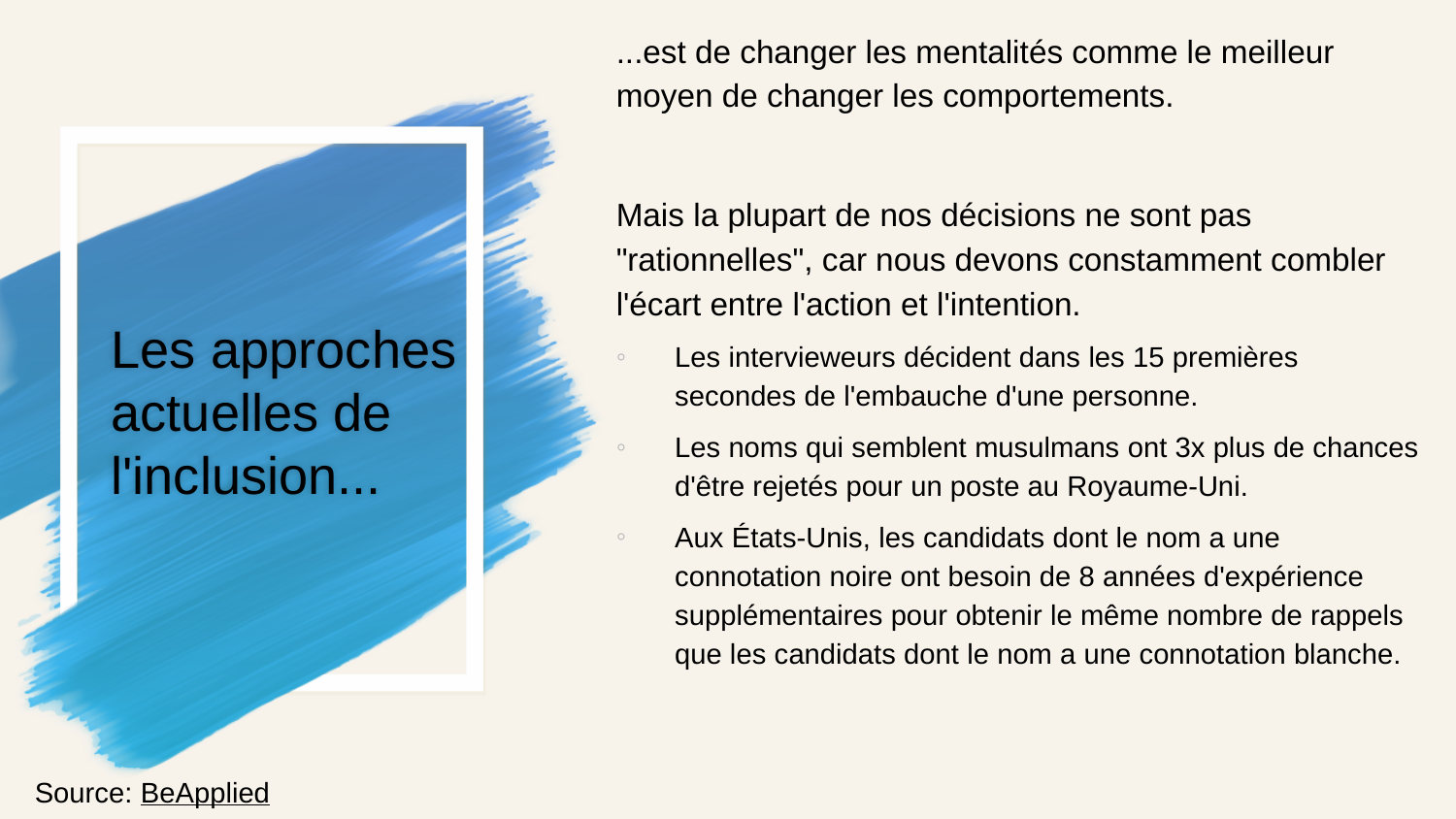

...est de changer les mentalités comme le meilleur moyen de changer les comportements.

Mais la plupart de nos décisions ne sont pas "rationnelles", car nous devons constamment combler l'écart entre l'action et l'intention.
Les intervieweurs décident dans les 15 premières secondes de l'embauche d'une personne.
Les noms qui semblent musulmans ont 3x plus de chances d'être rejetés pour un poste au Royaume-Uni.
Aux États-Unis, les candidats dont le nom a une connotation noire ont besoin de 8 années d'expérience supplémentaires pour obtenir le même nombre de rappels que les candidats dont le nom a une connotation blanche.
# Les approches actuelles de l'inclusion...
Source: BeApplied